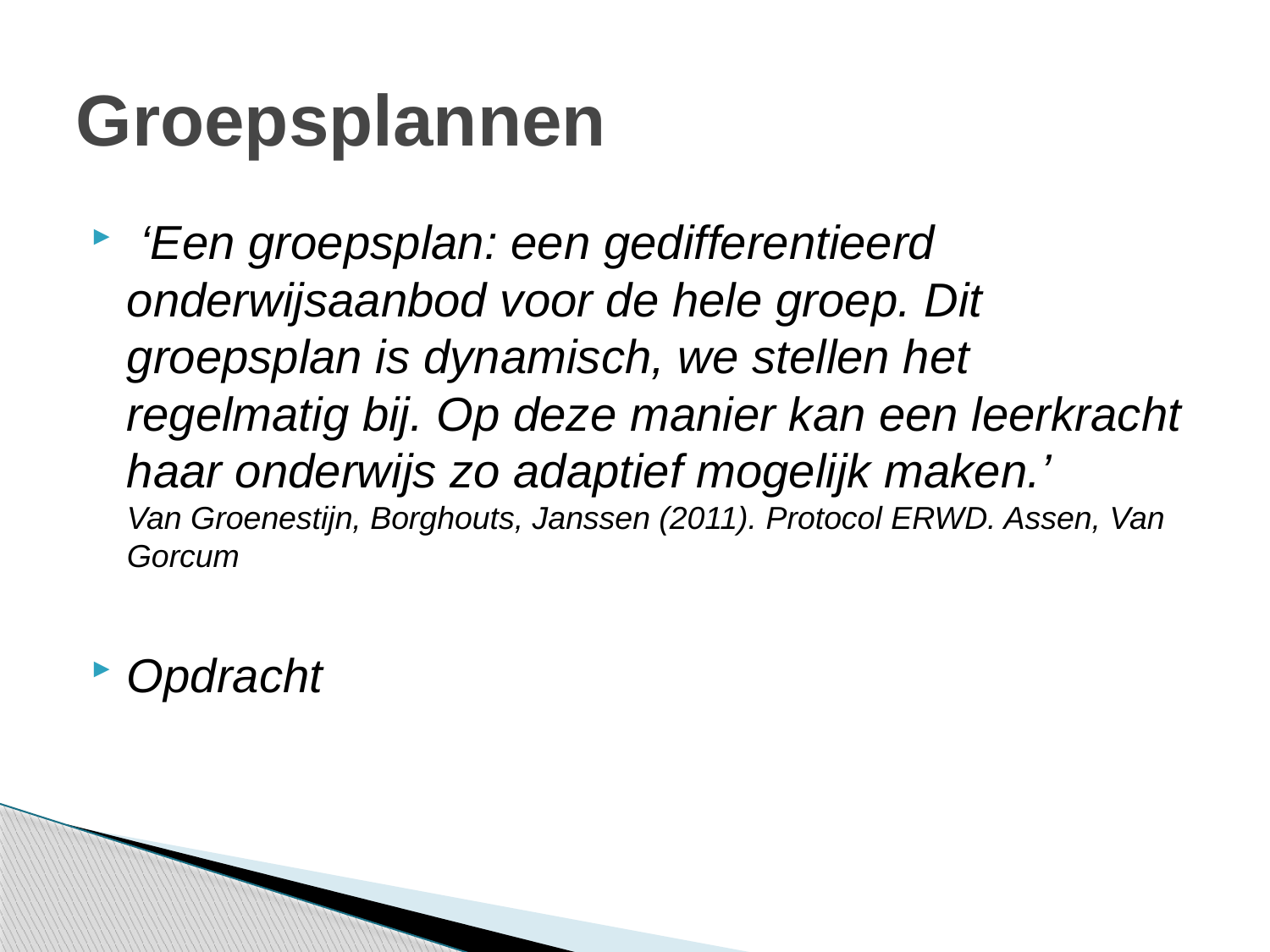

# Groepsplannen
 ‘Een groepsplan: een gedifferentieerd onderwijsaanbod voor de hele groep. Dit groepsplan is dynamisch, we stellen het regelmatig bij. Op deze manier kan een leerkracht haar onderwijs zo adaptief mogelijk maken.’
Van Groenestijn, Borghouts, Janssen (2011). Protocol ERWD. Assen, Van Gorcum

Opdracht